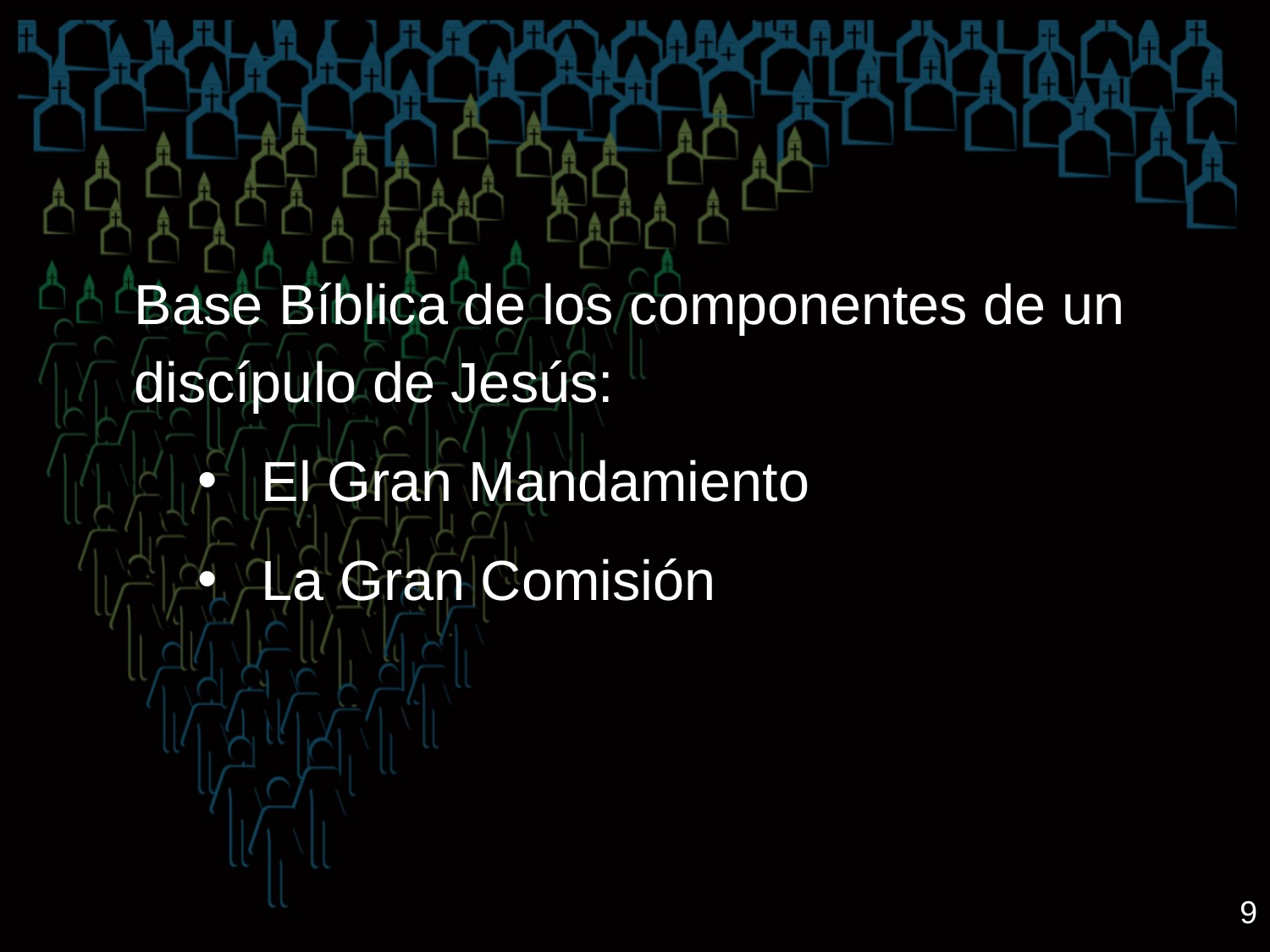

Base Bíblica de los componentes de un discípulo de Jesús:
El Gran Mandamiento
La Gran Comisión
9